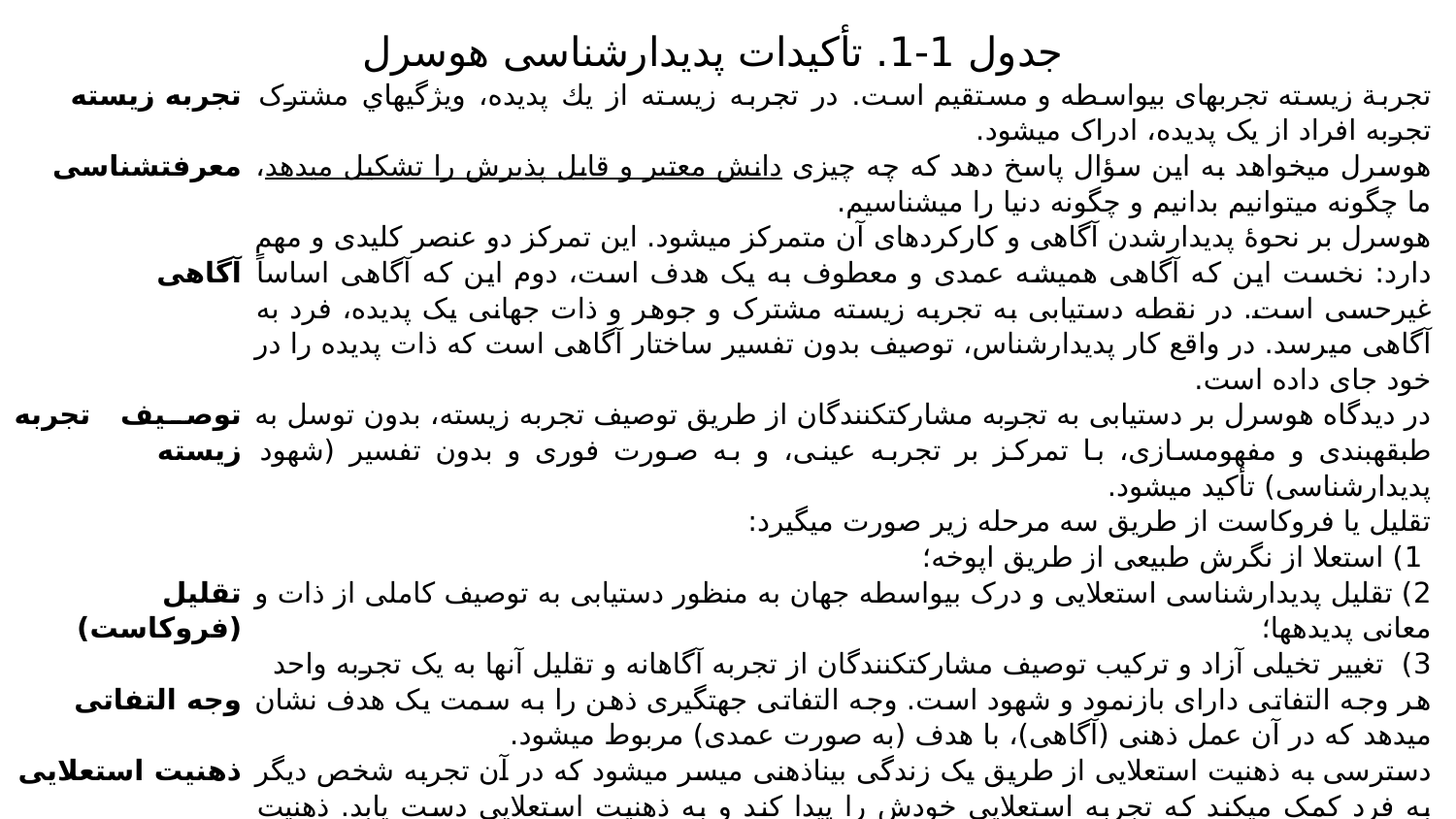

| جدول 1-1. تأکیدات پدیدارشناسی هوسرل |  |
| --- | --- |
| تجربه زیسته | تجربة زیسته تجربه­ای بی­واسطه و مستقیم است. در تجربه زيسته از يك پديده، ويژگي­هاي مشترک تجربه افراد از یک پدیده، ادراک می­شود. |
| معرفت­شناسی | هوسرل می­خواهد به این سؤال پاسخ دهد که چه چیزی دانش معتبر و قابل پذیرش را تشکیل می­دهد، ما چگونه می­توانیم بدانیم و چگونه دنیا را می­شناسیم. |
| آگاهی | هوسرل بر نحوۀ پدیدارشدن آگاهی و کارکردهای آن متمرکز می­شود. این تمرکز دو عنصر کلیدی و مهم دارد: نخست این که آگاهی همیشه عمدی و معطوف به یک هدف است، دوم این که آگاهی اساساً غیرحسی است. در نقطه دستیابی به تجربه زیسته مشترک و جوهر و ذات جهانی یک پدیده، فرد به آگاهی می­رسد. در واقع کار پدیدارشناس، توصیف بدون تفسیر ساختار آگاهی است که ذات پدیده را در خود جای داده است. |
| توصیف تجربه زیسته | در دیدگاه هوسرل بر دستیابی به تجربه مشارکت­کنندگان از طریق توصیف تجربه زیسته، بدون توسل به طبقه­بندی و مفهوم­سازی، با تمرکز بر تجربه عینی، و به صورت فوری و بدون تفسیر (شهود پدیدارشناسی) تأکید می­شود. |
| تقلیل (فروکاست) | تقلیل یا فروکاست از طریق سه مرحله زیر صورت می­گیرد: 1) استعلا از نگرش طبیعی از طریق اپوخه؛ 2) تقلیل پدیدارشناسی استعلایی و درک بی­واسطه جهان به منظور دستیابی به توصیف کاملی از ذات و معانی پدیده­ها؛ 3) تغییر تخیلی آزاد و ترکیب توصیف مشارکت­کنندگان از تجربه آگاهانه و تقلیل آن­ها به یک تجربه واحد |
| وجه التفاتی | هر وجه التفاتی دارای بازنمود و شهود است. وجه التفاتی جهت­گیری ذهن را به سمت یک هدف نشان می­دهد که در آن عمل ذهنی (آگاهی)، با هدف (به صورت عمدی) مربوط می­شود. |
| ذهنیت استعلایی | دسترسی به ذهنیت استعلایی از طریق یک زندگی بیناذهنی میسر می­شود که در آن تجربه شخص دیگر به فرد کمک می­کند که تجربه استعلایی خودش را پیدا کند و به ذهنیت استعلایی دست یابد. ذهنیت استعلایی مستلزم وجه التفاتی است. |
| دستیابی به ذات پدیده | هوسرل قائل به ذات فراگیر پدیده­هاست، و پدیدارشناس می­تواند از طریق تقلیل و اپوخه ذات یک پدیده را در آگاهی انسان شناسایی و توصیف کند. |